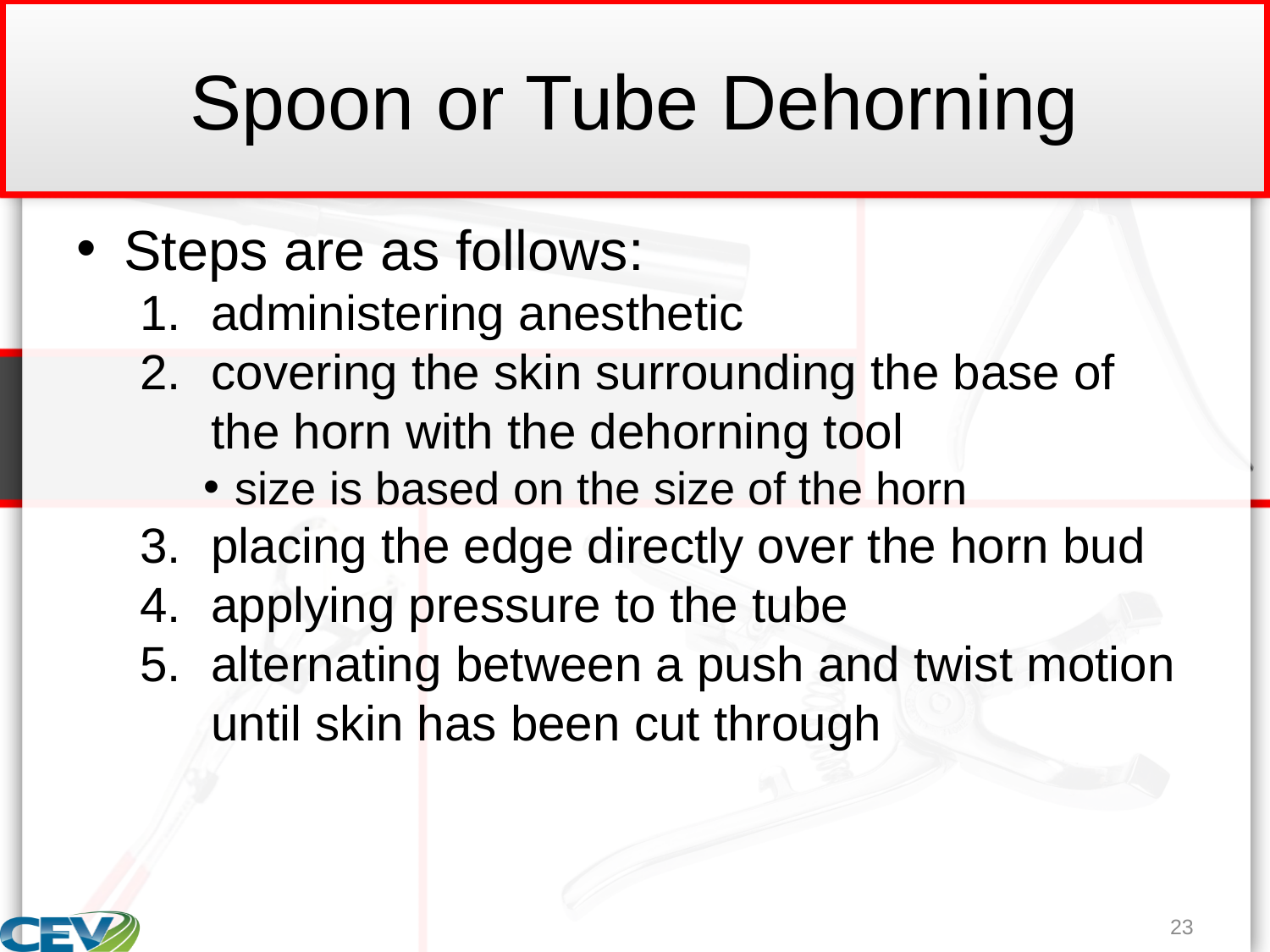

# Spoon or Tube Dehorning
Steps are as follows:
administering anesthetic
covering the skin surrounding the base of the horn with the dehorning tool
size is based on the size of the horn
placing the edge directly over the horn bud
applying pressure to the tube
alternating between a push and twist motion until skin has been cut through

23